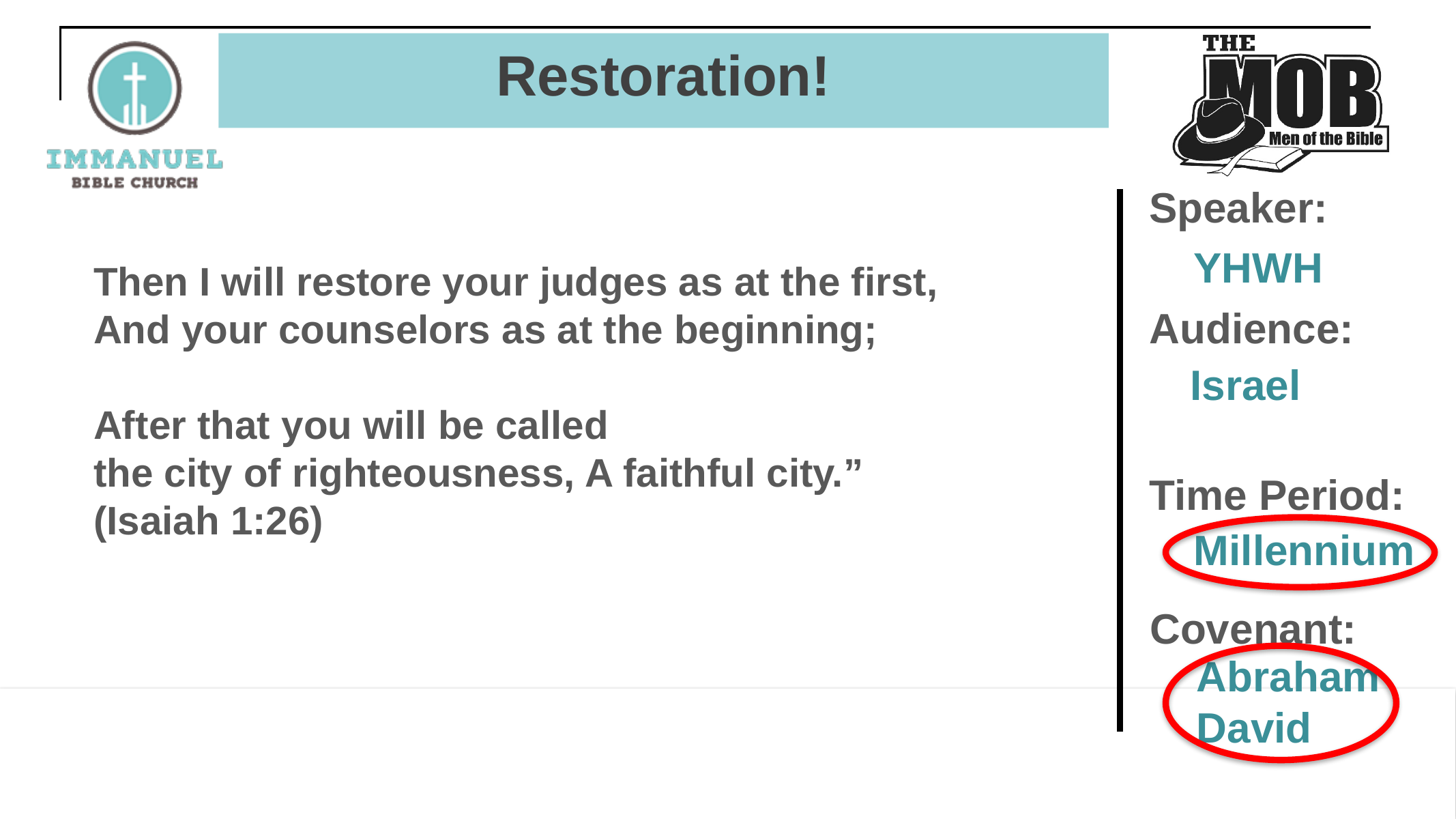

# Restoration!
Speaker:
YHWH
Then I will restore your judges as at the first,
And your counselors as at the beginning;
After that you will be called
the city of righteousness, A faithful city.”
(Isaiah 1:26)
Audience:
Israel
Time Period:

Millennium
Covenant:
Abraham
David